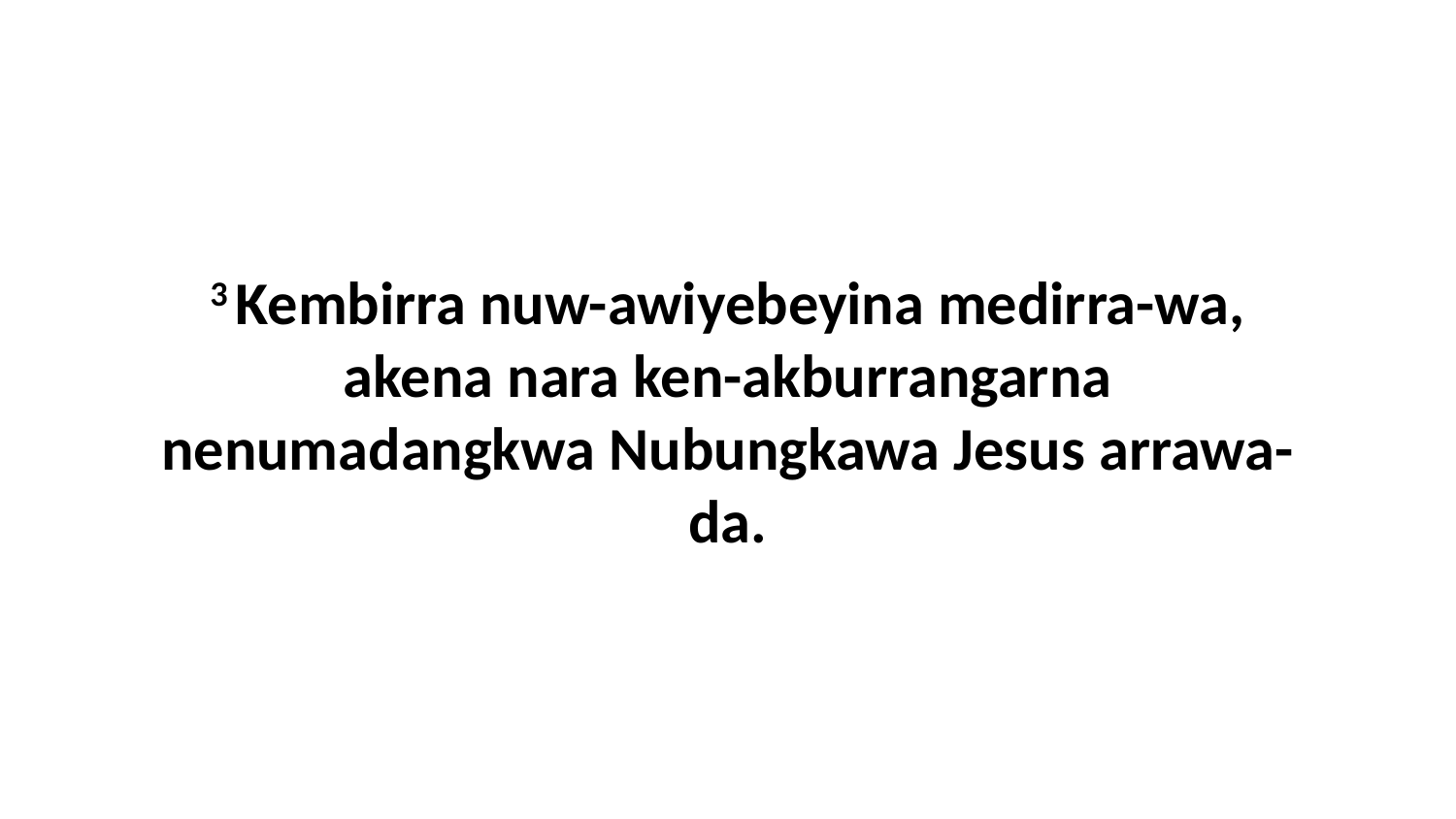

3 Kembirra nuw-awiyebeyina medirra-wa, akena nara ken-akburrangarna nenumadangkwa Nubungkawa Jesus arrawa-da.